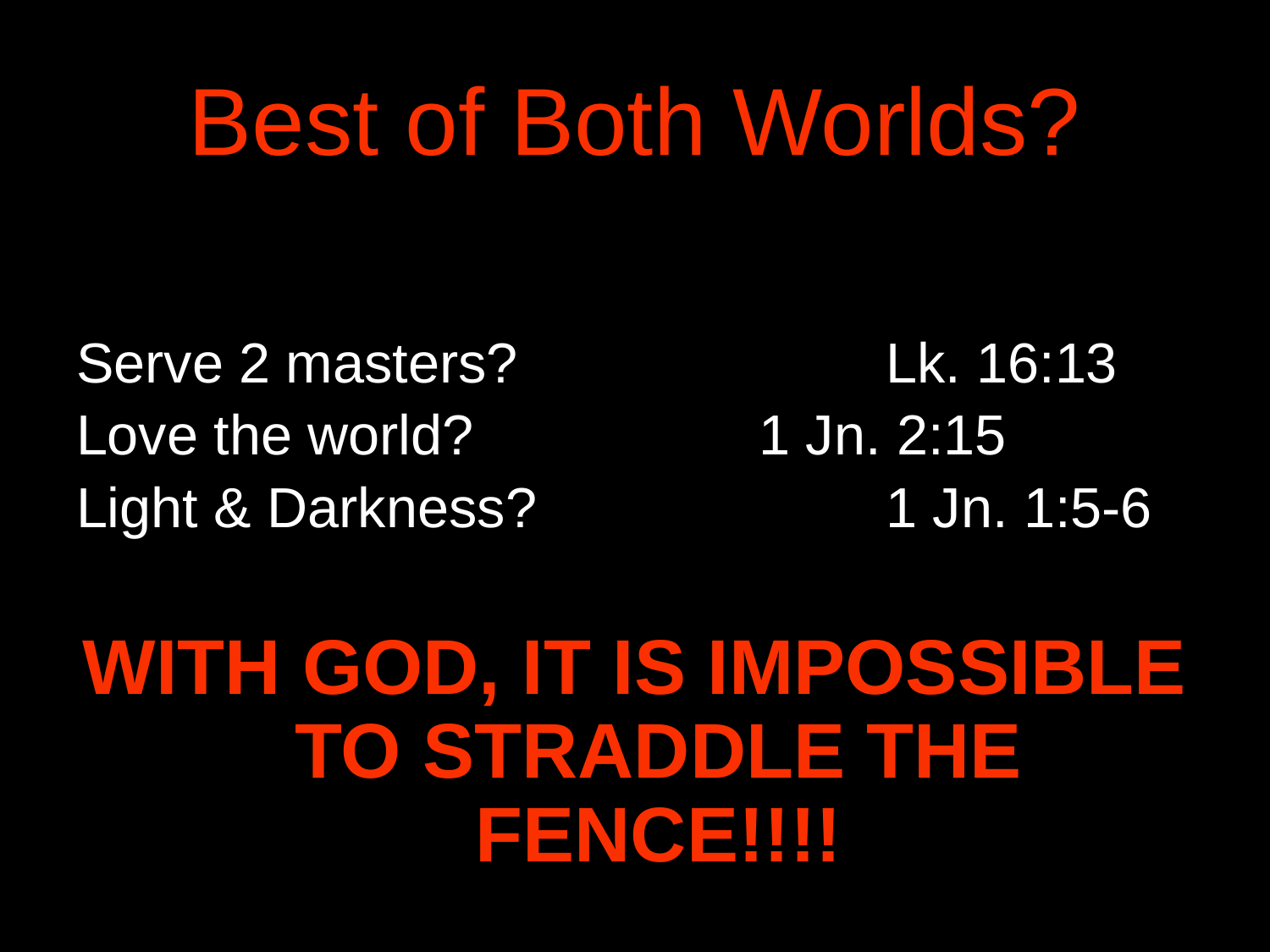

# Best of Both Worlds?
Serve 2 masters?			Lk. 16:13
Love the world?			1 Jn. 2:15
Light & Darkness?			1 Jn. 1:5-6

WITH GOD, IT IS IMPOSSIBLE TO STRADDLE THE FENCE!!!!